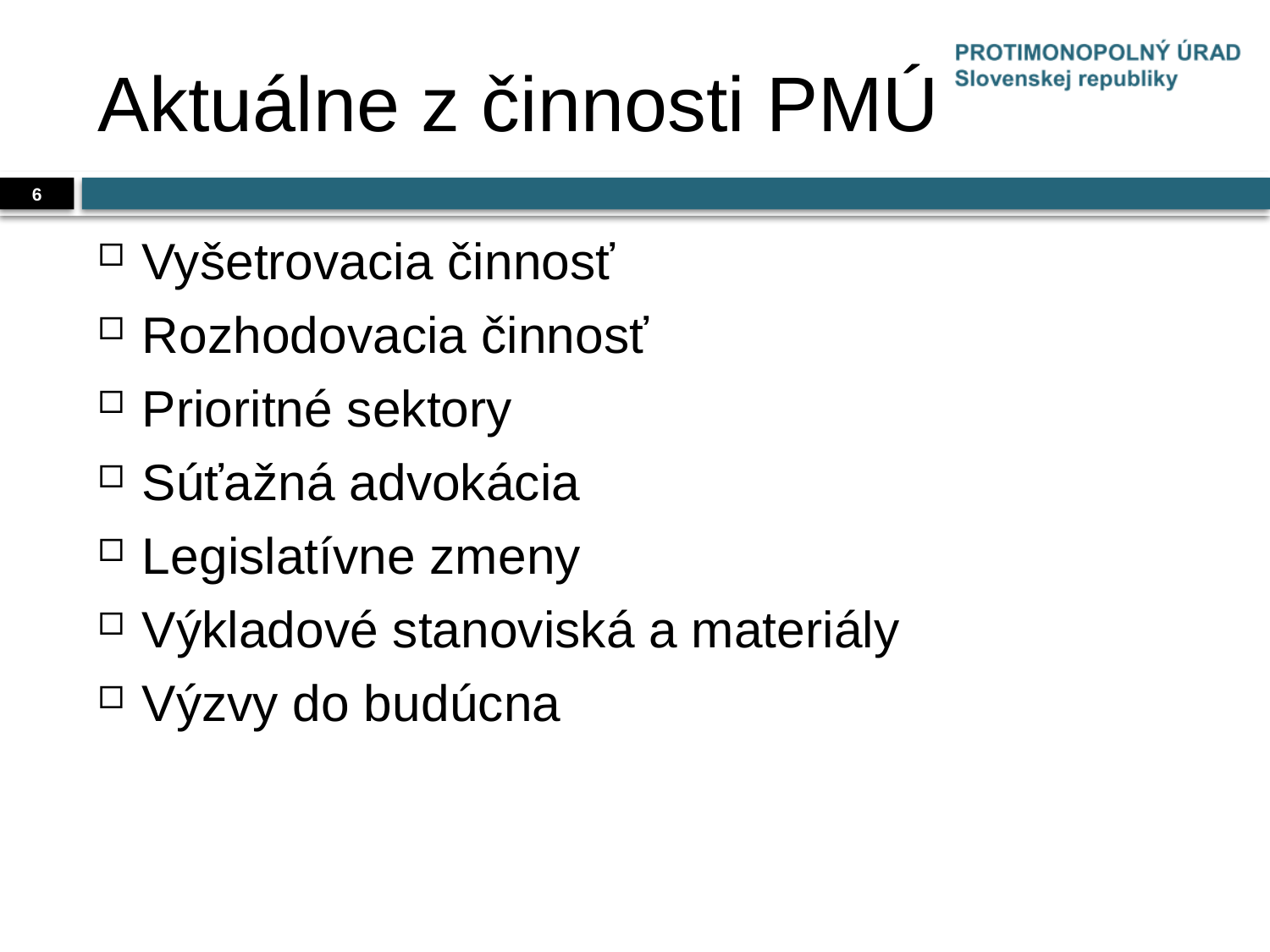

# Aktuálne z činnosti PMÚ
6
Vyšetrovacia činnosť
Rozhodovacia činnosť
Prioritné sektory
Súťažná advokácia
Legislatívne zmeny
Výkladové stanoviská a materiály
Výzvy do budúcna